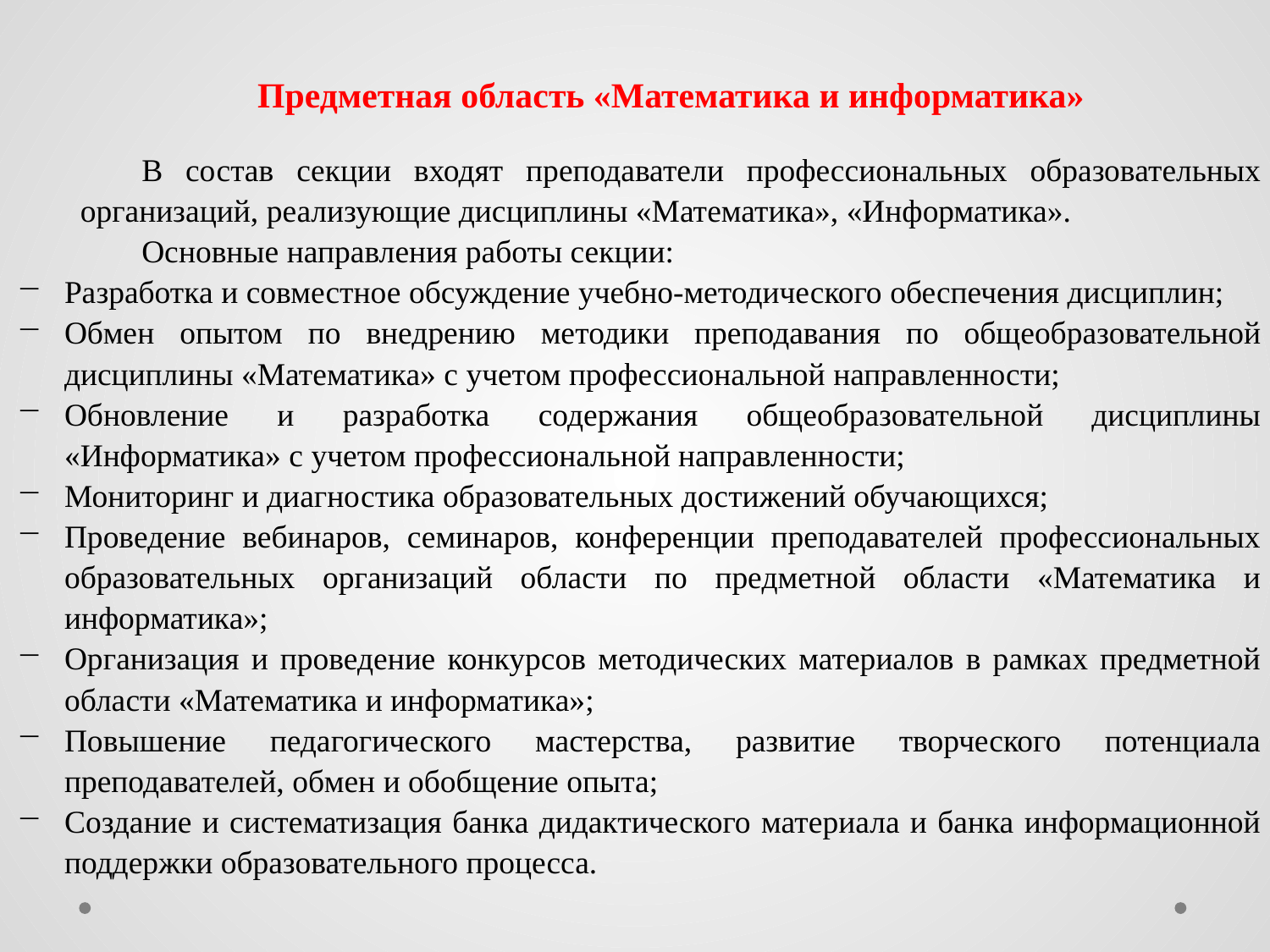

Предметная область «Математика и информатика»

В состав секции входят преподаватели профессиональных образовательных организаций, реализующие дисциплины «Математика», «Информатика».
Основные направления работы секции:
Разработка и совместное обсуждение учебно-методического обеспечения дисциплин;
Обмен опытом по внедрению методики преподавания по общеобразовательной дисциплины «Математика» с учетом профессиональной направленности;
Обновление и разработка содержания общеобразовательной дисциплины «Информатика» с учетом профессиональной направленности;
Мониторинг и диагностика образовательных достижений обучающихся;
Проведение вебинаров, семинаров, конференции преподавателей профессиональных образовательных организаций области по предметной области «Математика и информатика»;
Организация и проведение конкурсов методических материалов в рамках предметной области «Математика и информатика»;
Повышение педагогического мастерства, развитие творческого потенциала преподавателей, обмен и обобщение опыта;
Создание и систематизация банка дидактического материала и банка информационной поддержки образовательного процесса.